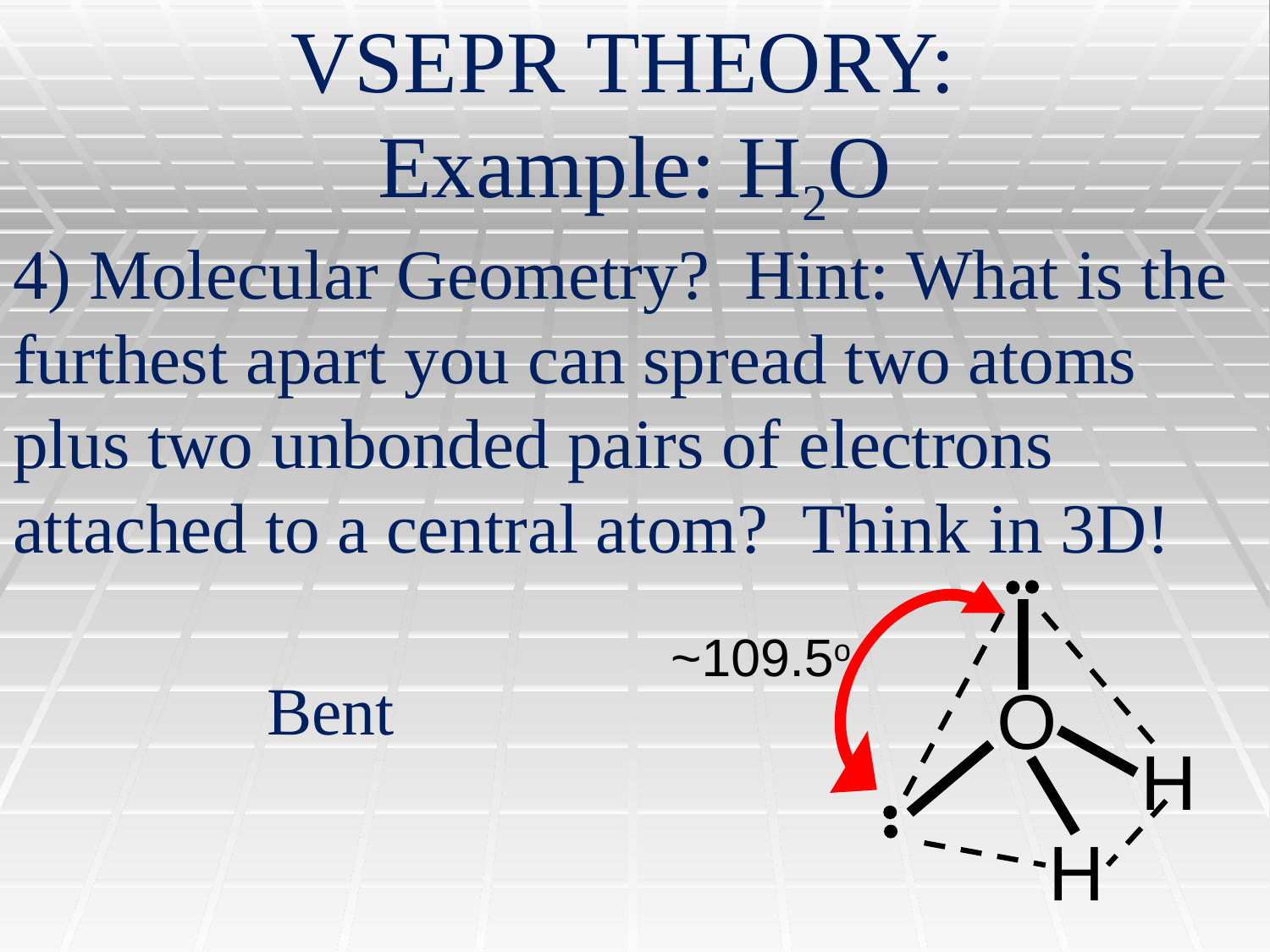

# VSEPR THEORY: Example: H2O
4) Molecular Geometry?  Hint: What is the furthest apart you can spread two atoms plus two unbonded pairs of electrons attached to a central atom?  Think in 3D!
		Bent

~109.5o
	O
H

H